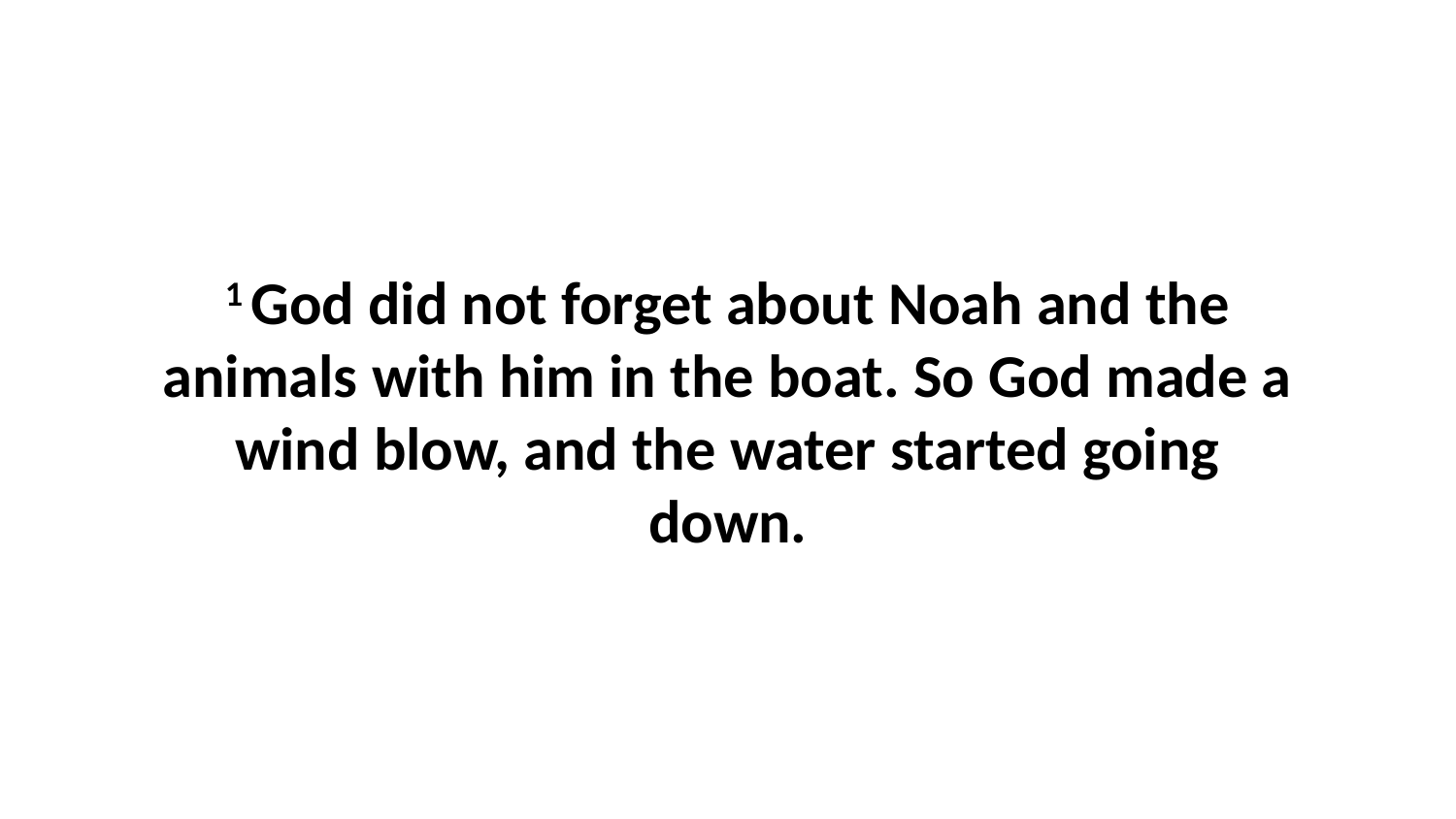

1 God did not forget about Noah and the animals with him in the boat. So God made a wind blow, and the water started going down.